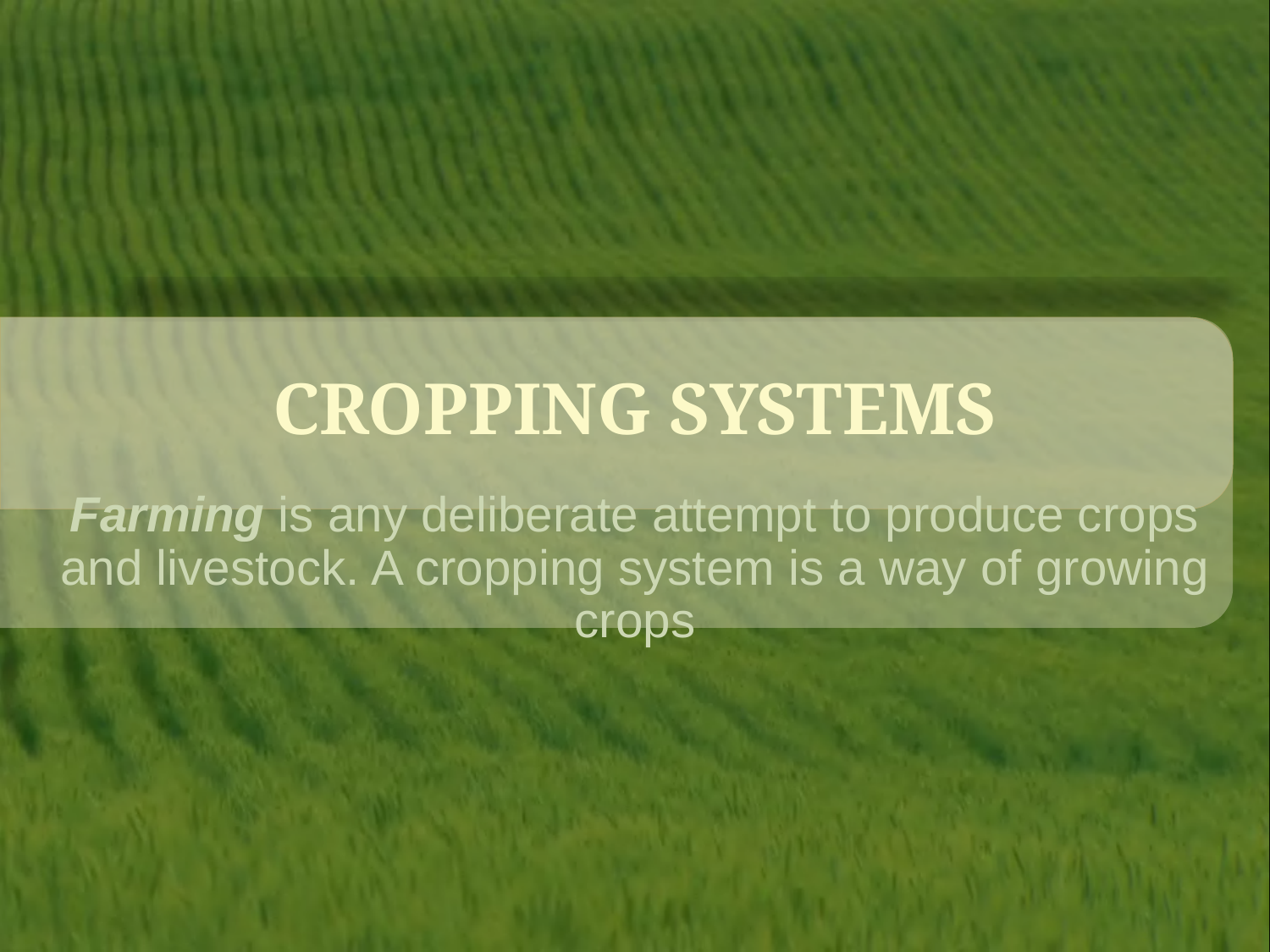

# CROPPING SYSTEMS
Farming is any deliberate attempt to produce crops and livestock. A cropping system is a way of growing crops